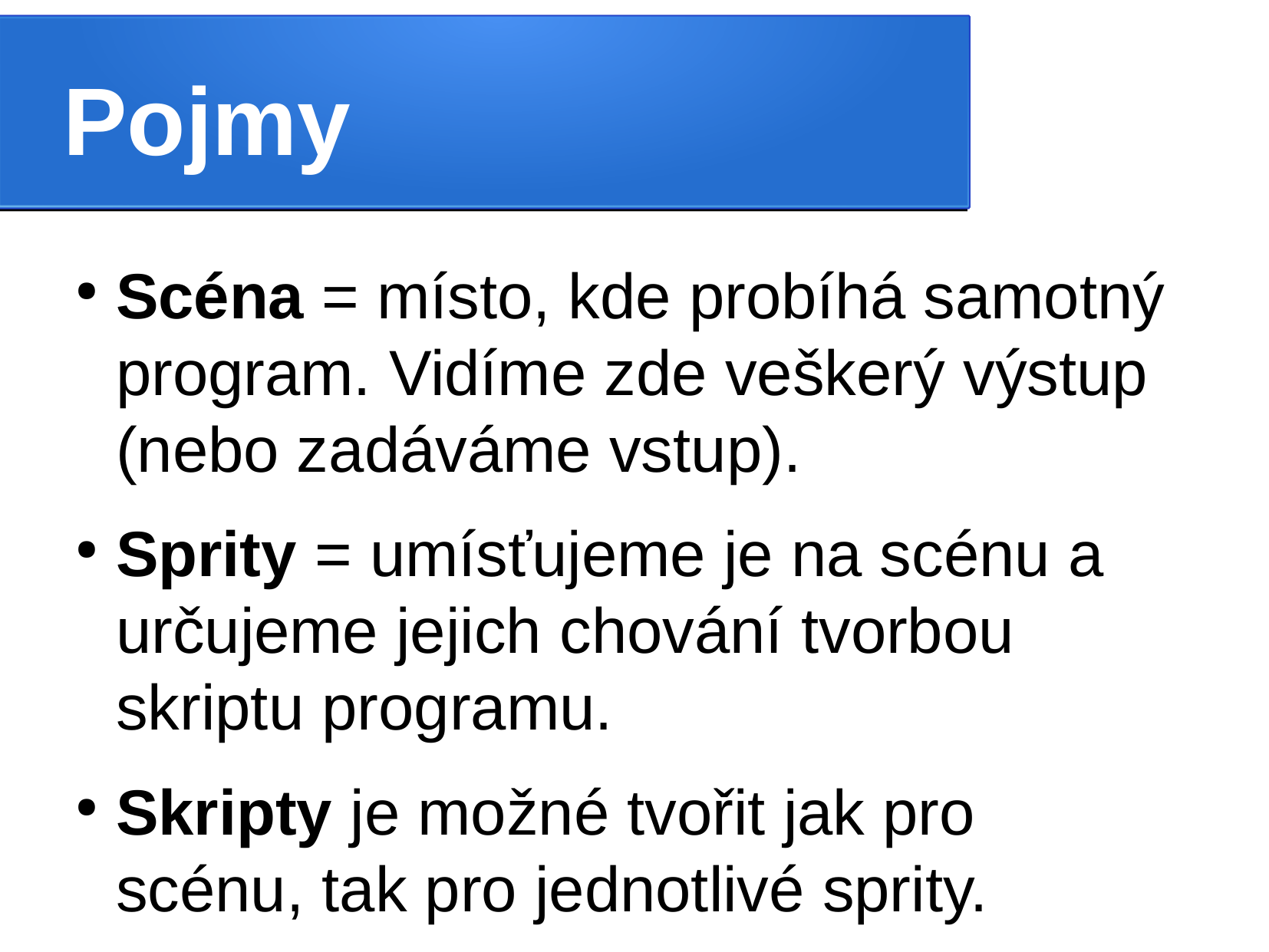

Pojmy
Scéna = místo, kde probíhá samotný program. Vidíme zde veškerý výstup (nebo zadáváme vstup).
Sprity = umísťujeme je na scénu a určujeme jejich chování tvorbou skriptu programu.
Skripty je možné tvořit jak pro scénu, tak pro jednotlivé sprity.